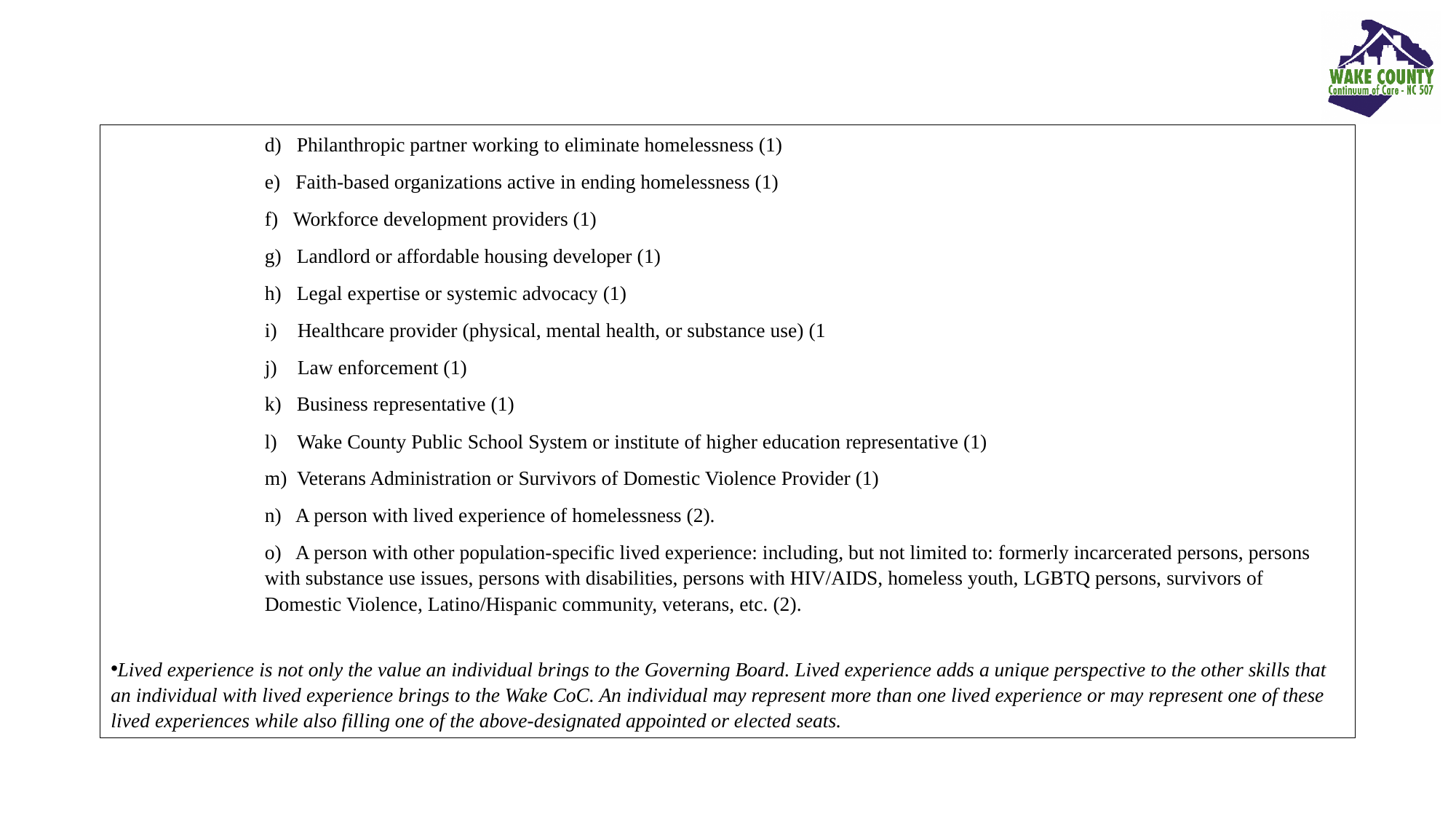

d)   Philanthropic partner working to eliminate homelessness (1)
e)   Faith-based organizations active in ending homelessness (1)
f)   Workforce development providers (1)
g)   Landlord or affordable housing developer (1)
h)   Legal expertise or systemic advocacy (1)
i)    Healthcare provider (physical, mental health, or substance use) (1
j)    Law enforcement (1)
k)   Business representative (1)
l)    Wake County Public School System or institute of higher education representative (1)
m)  Veterans Administration or Survivors of Domestic Violence Provider (1)
n)   A person with lived experience of homelessness (2).
o)   A person with other population-specific lived experience: including, but not limited to: formerly incarcerated persons, persons with substance use issues, persons with disabilities, persons with HIV/AIDS, homeless youth, LGBTQ persons, survivors of Domestic Violence, Latino/Hispanic community, veterans, etc. (2).

Lived experience is not only the value an individual brings to the Governing Board. Lived experience adds a unique perspective to the other skills that an individual with lived experience brings to the Wake CoC. An individual may represent more than one lived experience or may represent one of these lived experiences while also filling one of the above-designated appointed or elected seats.